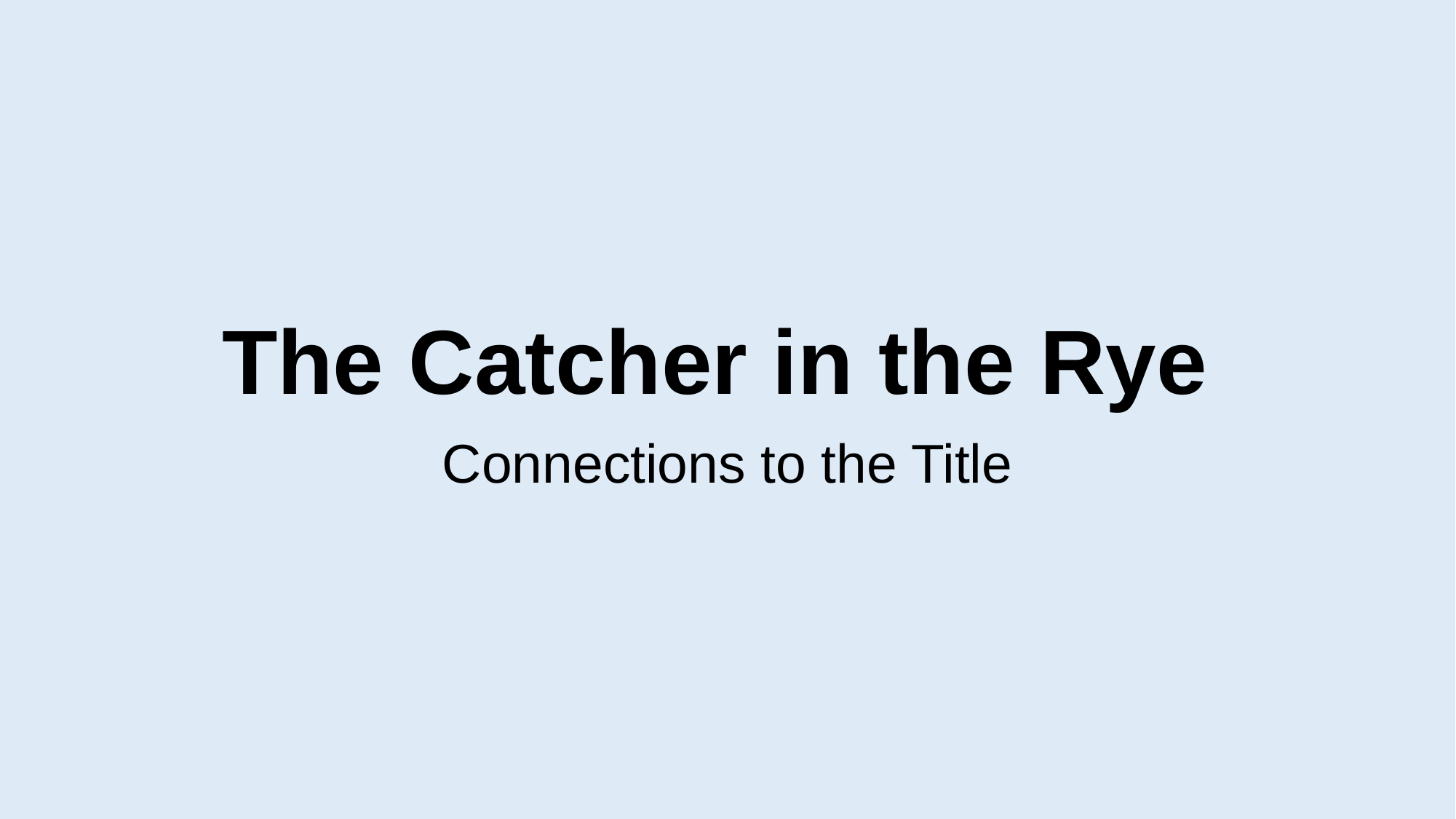

# The Catcher in the Rye
Connections to the Title